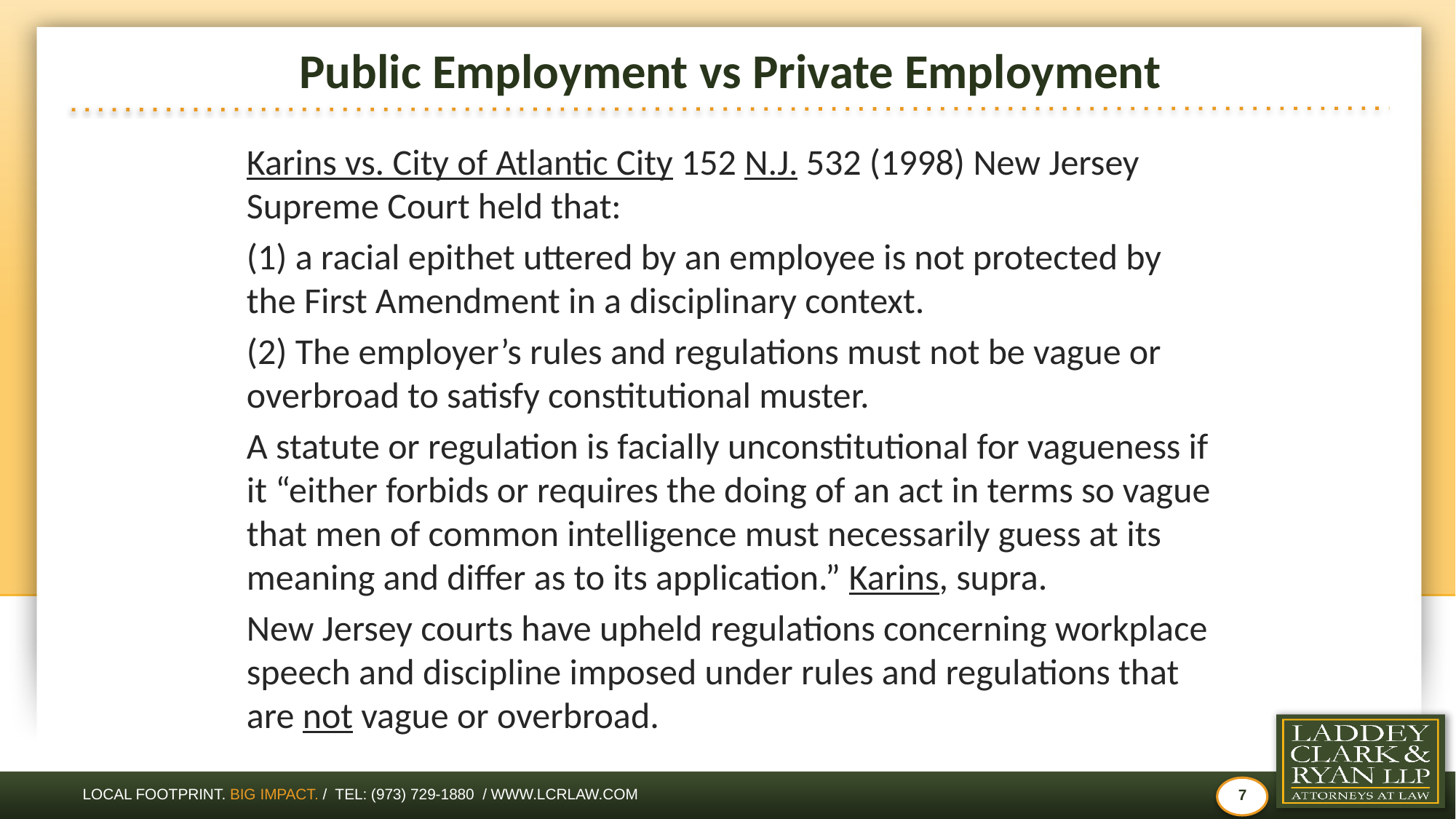

# Public Employment vs Private Employment
Karins vs. City of Atlantic City 152 N.J. 532 (1998) New Jersey Supreme Court held that:
(1) a racial epithet uttered by an employee is not protected by the First Amendment in a disciplinary context.
(2) The employer’s rules and regulations must not be vague or overbroad to satisfy constitutional muster.
A statute or regulation is facially unconstitutional for vagueness if it “either forbids or requires the doing of an act in terms so vague that men of common intelligence must necessarily guess at its meaning and differ as to its application.” Karins, supra.
New Jersey courts have upheld regulations concerning workplace speech and discipline imposed under rules and regulations that are not vague or overbroad.